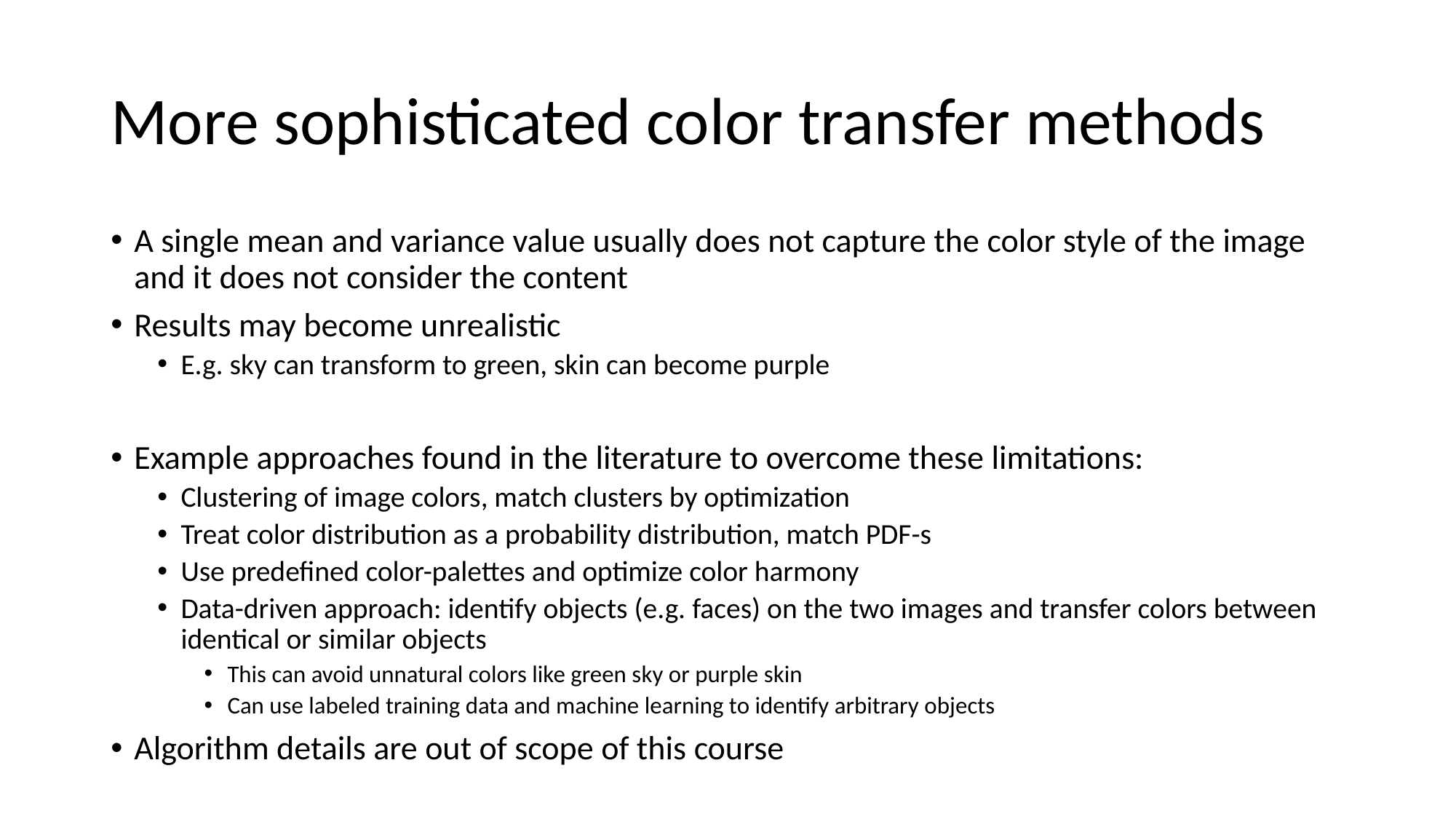

# More sophisticated color transfer methods
A single mean and variance value usually does not capture the color style of the image and it does not consider the content
Results may become unrealistic
E.g. sky can transform to green, skin can become purple

Example approaches found in the literature to overcome these limitations:
Clustering of image colors, match clusters by optimization
Treat color distribution as a probability distribution, match PDF-s
Use predefined color-palettes and optimize color harmony
Data-driven approach: identify objects (e.g. faces) on the two images and transfer colors between identical or similar objects
This can avoid unnatural colors like green sky or purple skin
Can use labeled training data and machine learning to identify arbitrary objects
Algorithm details are out of scope of this course